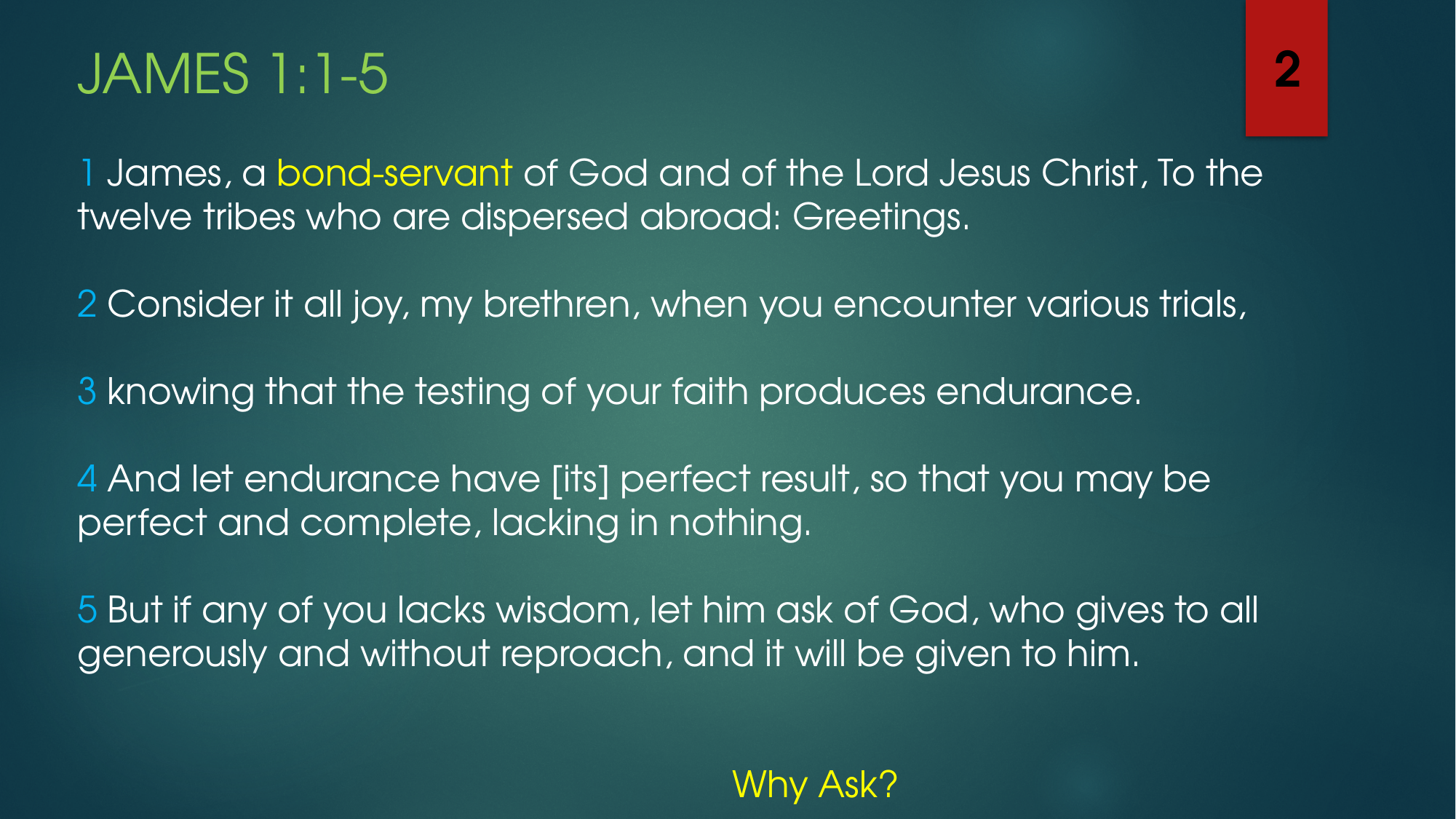

James 1:1-5
2
1 James, a bond-servant of God and of the Lord Jesus Christ, To the twelve tribes who are dispersed abroad: Greetings.

2 Consider it all joy, my brethren, when you encounter various trials,

3 knowing that the testing of your faith produces endurance.

4 And let endurance have [its] perfect result, so that you may be perfect and complete, lacking in nothing.

5 But if any of you lacks wisdom, let him ask of God, who gives to all generously and without reproach, and it will be given to him.

																	Why Ask?